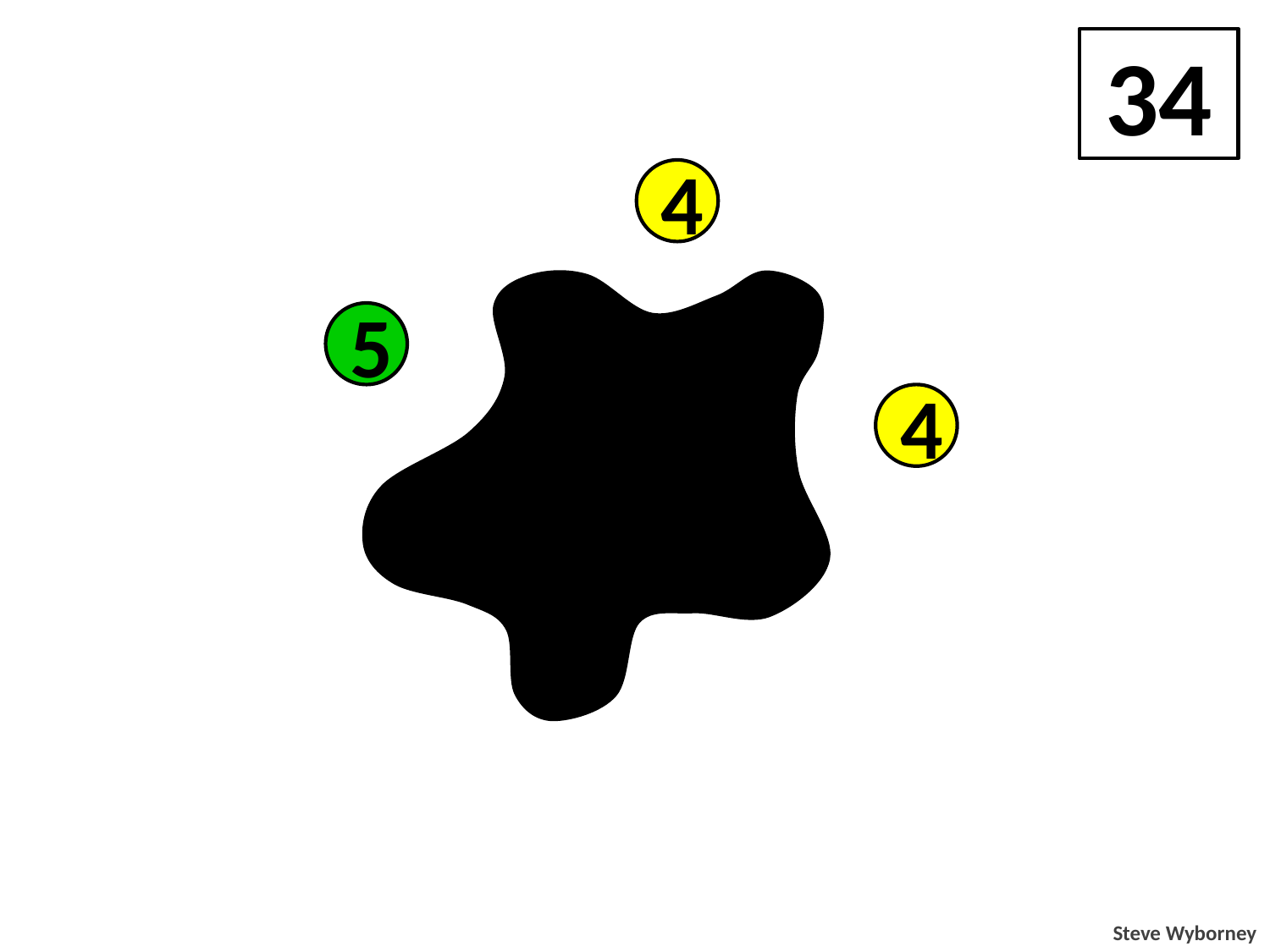

34
4

4
5
5
4
4
4
4
Steve Wyborney